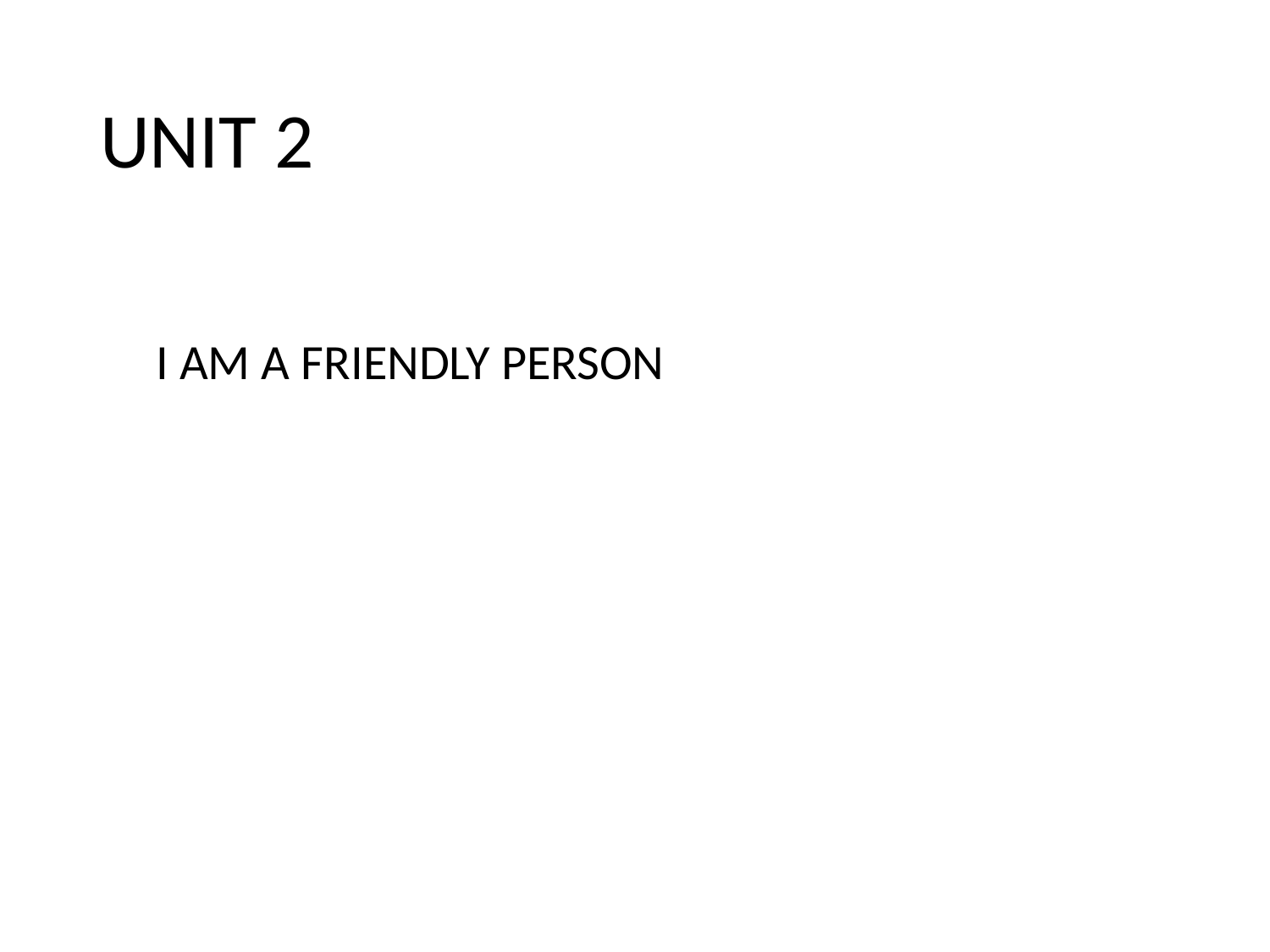

# UNIT 2

     I AM A FRIENDLY PERSON